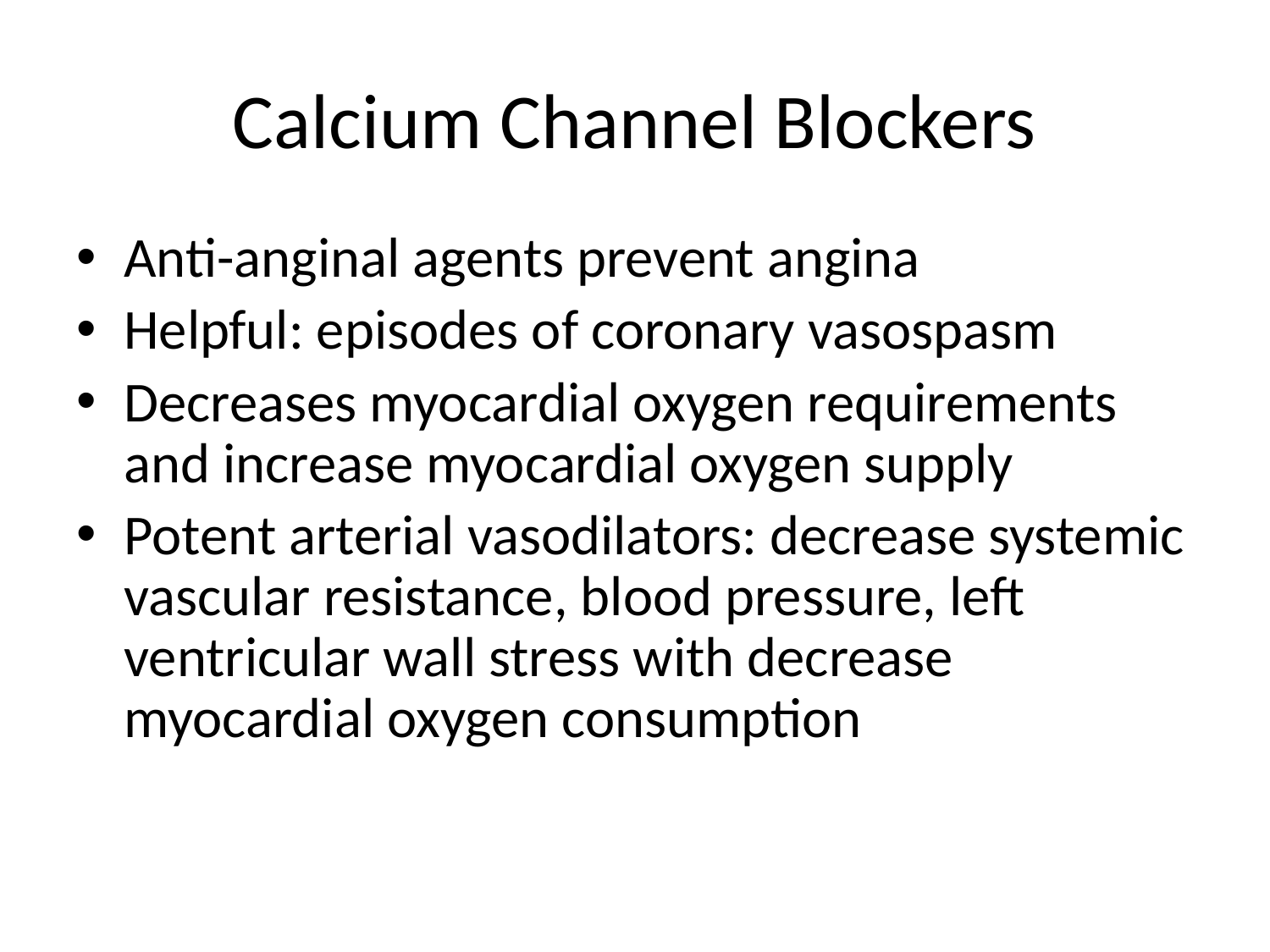

# Calcium Channel Blockers
Anti-anginal agents prevent angina
Helpful: episodes of coronary vasospasm
Decreases myocardial oxygen requirements and increase myocardial oxygen supply
Potent arterial vasodilators: decrease systemic vascular resistance, blood pressure, left ventricular wall stress with decrease myocardial oxygen consumption